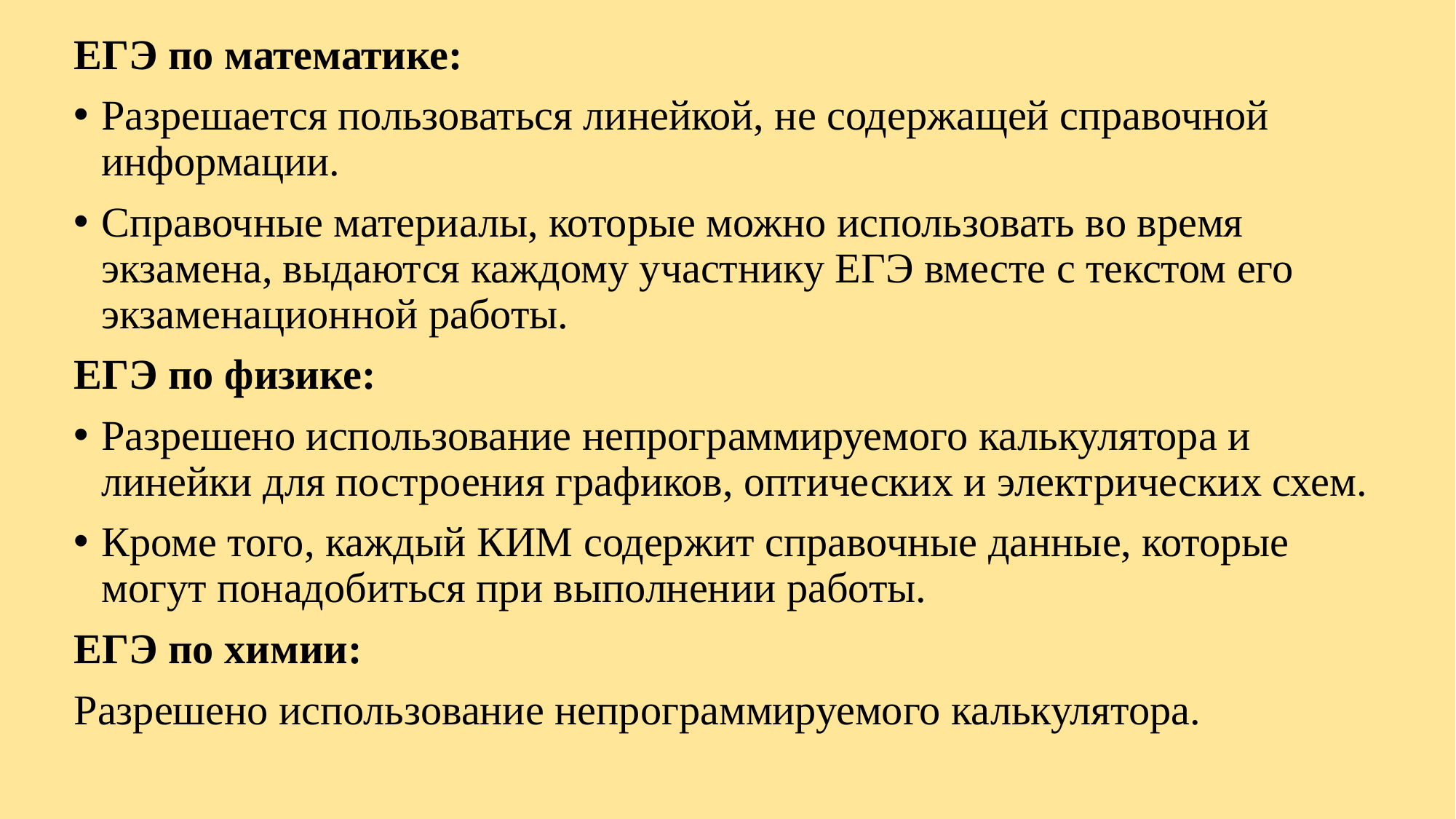

ЕГЭ по математике:
Разрешается пользоваться линейкой, не содержащей справочной информации.
Справочные материалы, которые можно использовать во время экзамена, выдаются каждому участнику ЕГЭ вместе с текстом его экзаменационной работы.
ЕГЭ по физике:
Разрешено использование непрограммируемого калькулятора и линейки для построения графиков, оптических и электрических схем.
Кроме того, каждый КИМ содержит справочные данные, которые могут понадобиться при выполнении работы.
ЕГЭ по химии:
Разрешено использование непрограммируемого калькулятора.